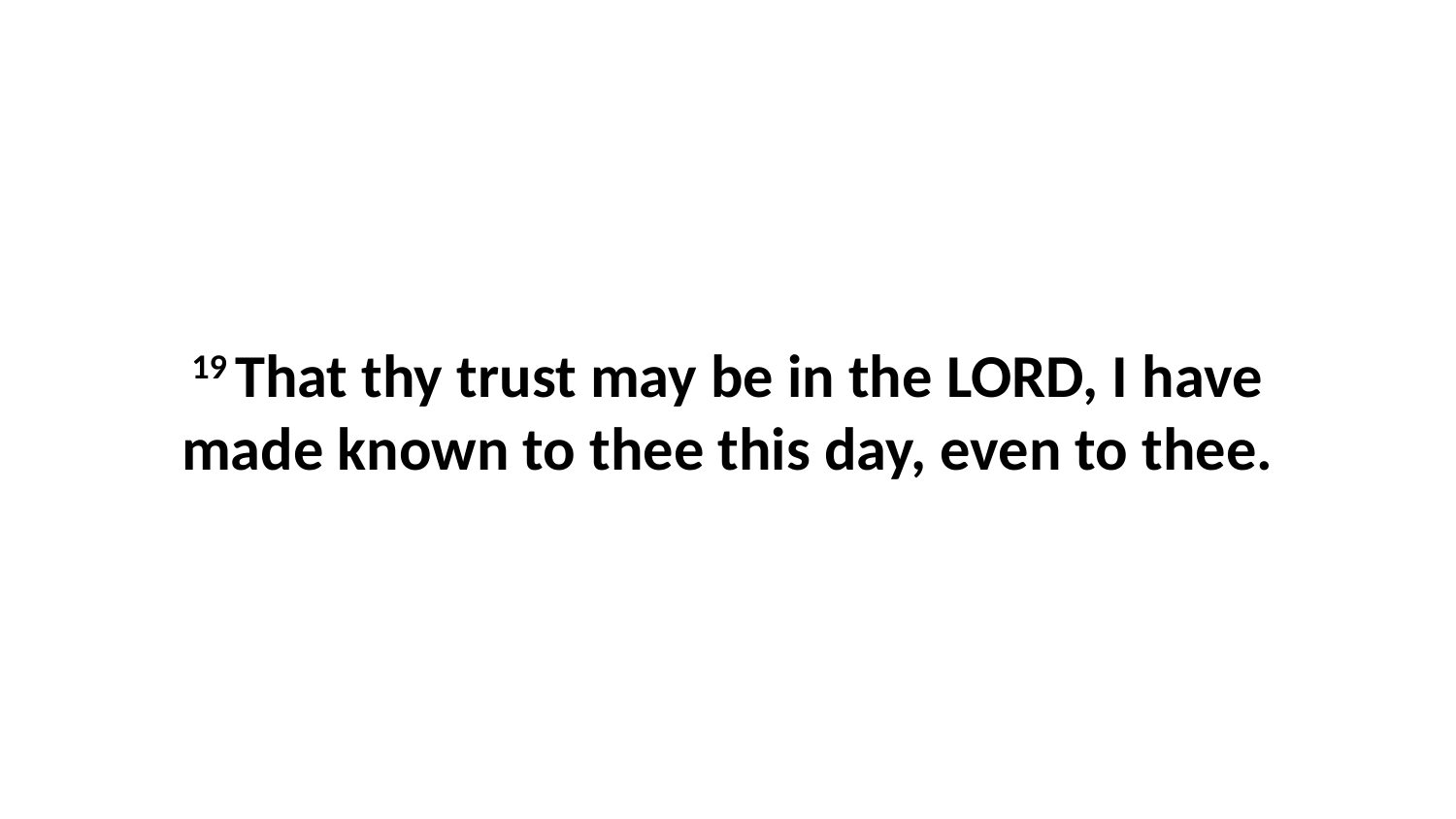

19 That thy trust may be in the LORD, I have made known to thee this day, even to thee.